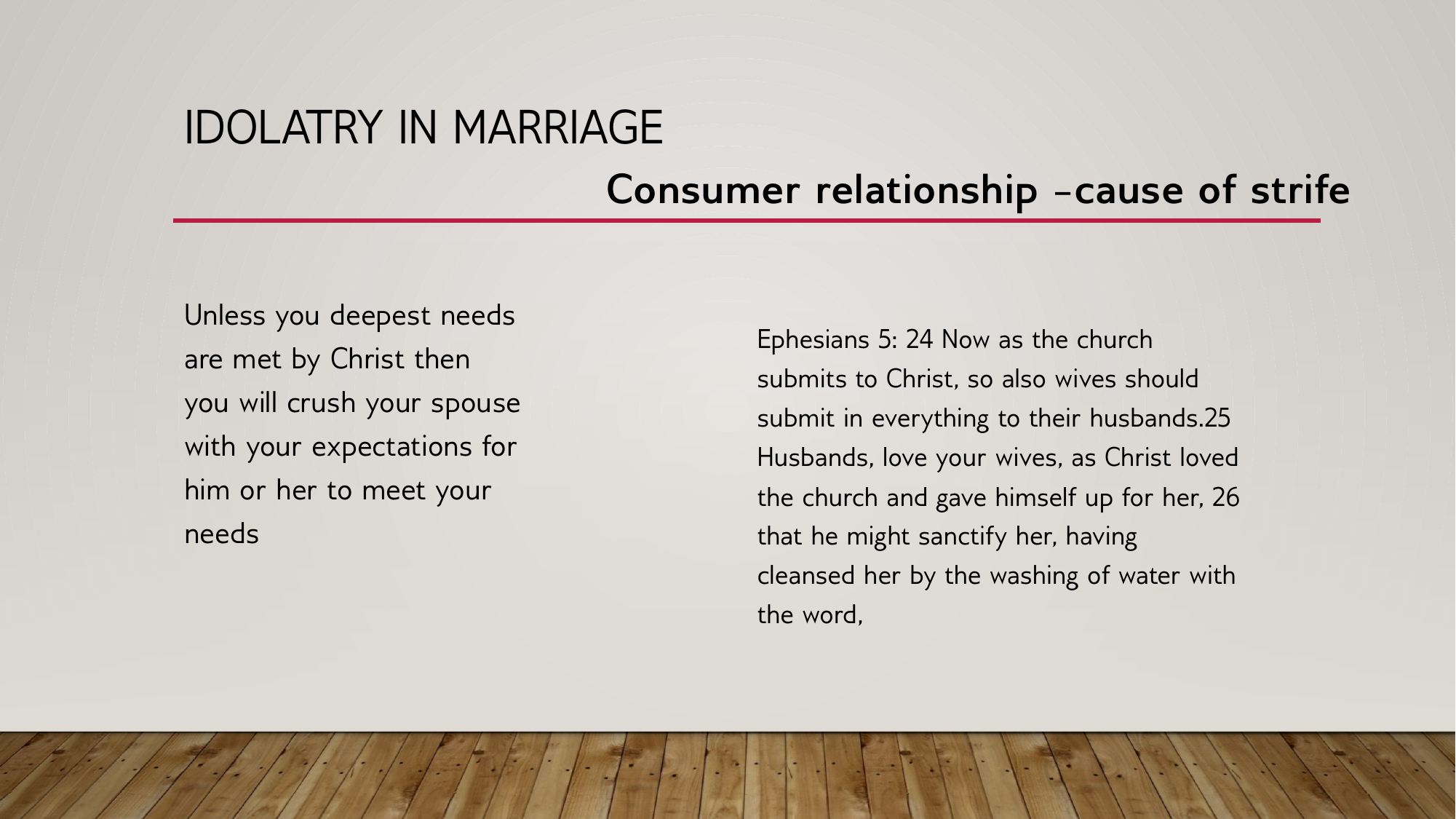

# Idolatry in marriage
Consumer relationship –cause of strife

Unless you deepest needs are met by Christ then you will crush your spouse with your expectations for him or her to meet your needs
Ephesians 5: 24 Now as the church submits to Christ, so also wives should submit in everything to their husbands.25 Husbands, love your wives, as Christ loved the church and gave himself up for her, 26 that he might sanctify her, having cleansed her by the washing of water with the word,